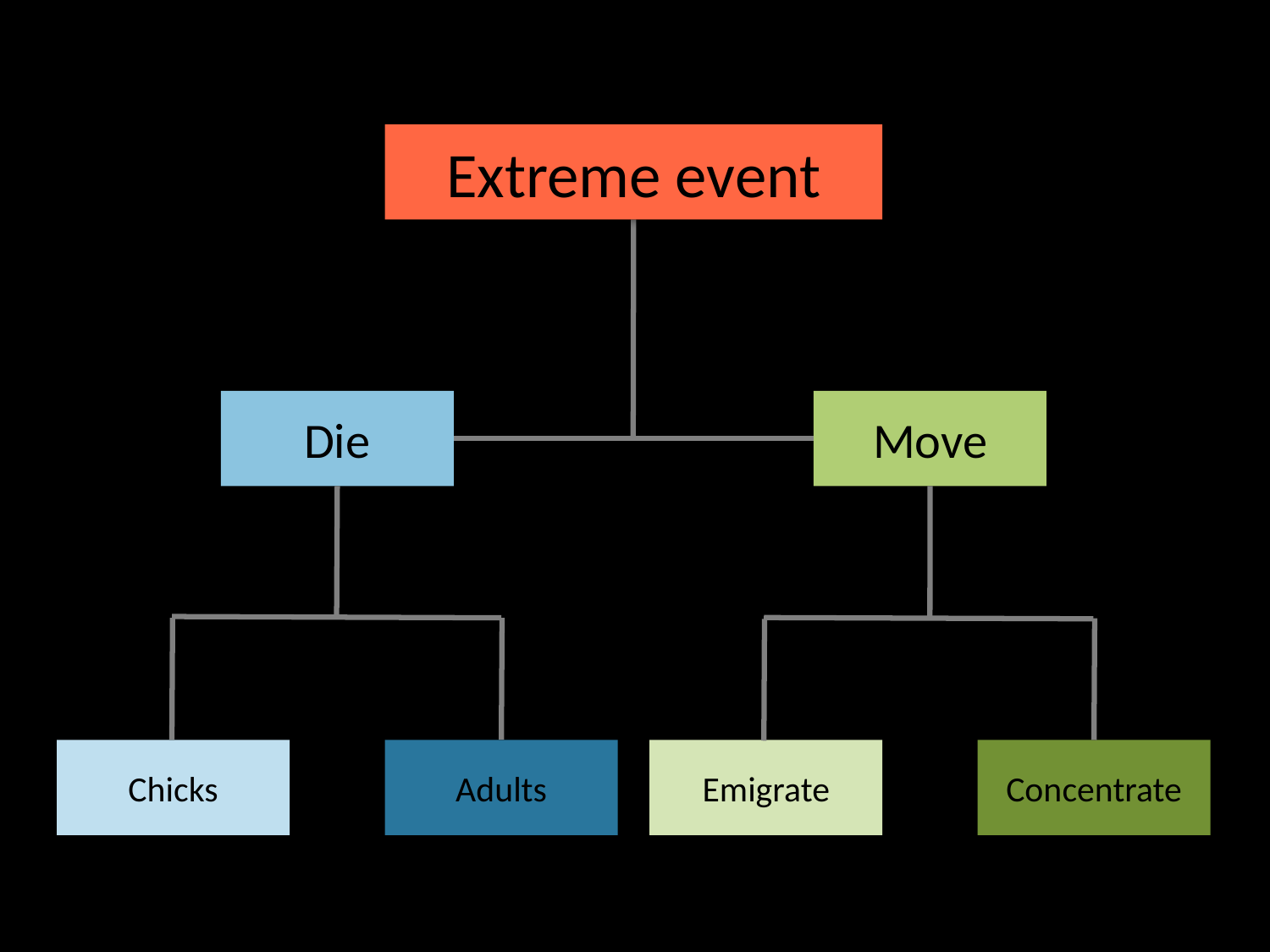

Extreme event
Die
Move
Chicks
Adults
Emigrate
Concentrate